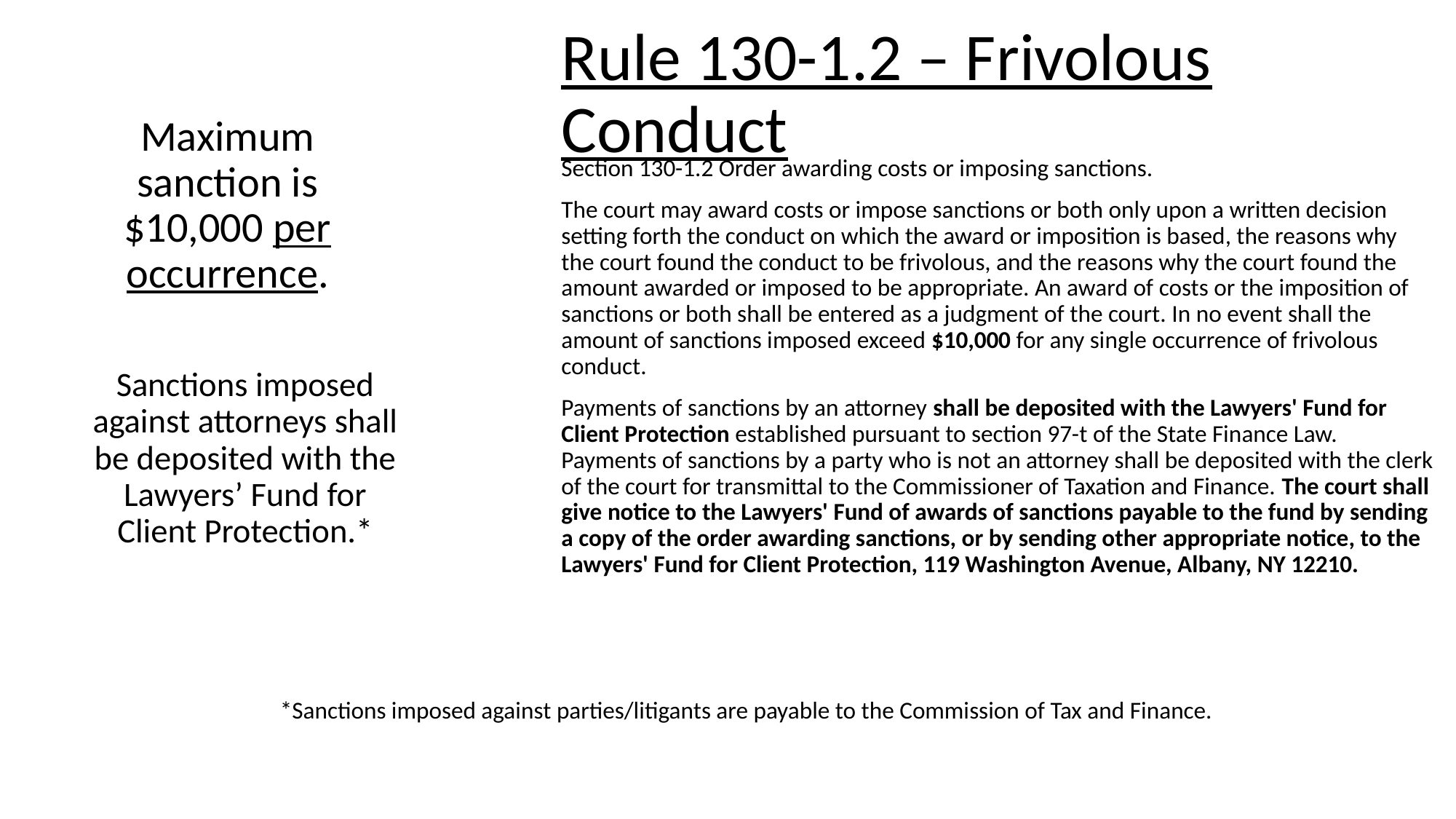

# Rule 130-1.2 – Frivolous Conduct
Maximum sanction is $10,000 per occurrence.
Section 130-1.2 Order awarding costs or imposing sanctions.
The court may award costs or impose sanctions or both only upon a written decision setting forth the conduct on which the award or imposition is based, the reasons why the court found the conduct to be frivolous, and the reasons why the court found the amount awarded or imposed to be appropriate. An award of costs or the imposition of sanctions or both shall be entered as a judgment of the court. In no event shall the amount of sanctions imposed exceed $10,000 for any single occurrence of frivolous conduct.
Payments of sanctions by an attorney shall be deposited with the Lawyers' Fund for Client Protection established pursuant to section 97-t of the State Finance Law. Payments of sanctions by a party who is not an attorney shall be deposited with the clerk of the court for transmittal to the Commissioner of Taxation and Finance. The court shall give notice to the Lawyers' Fund of awards of sanctions payable to the fund by sending a copy of the order awarding sanctions, or by sending other appropriate notice, to the Lawyers' Fund for Client Protection, 119 Washington Avenue, Albany, NY 12210.
Sanctions imposed against attorneys shall be deposited with the Lawyers’ Fund for Client Protection.*
*Sanctions imposed against parties/litigants are payable to the Commission of Tax and Finance.